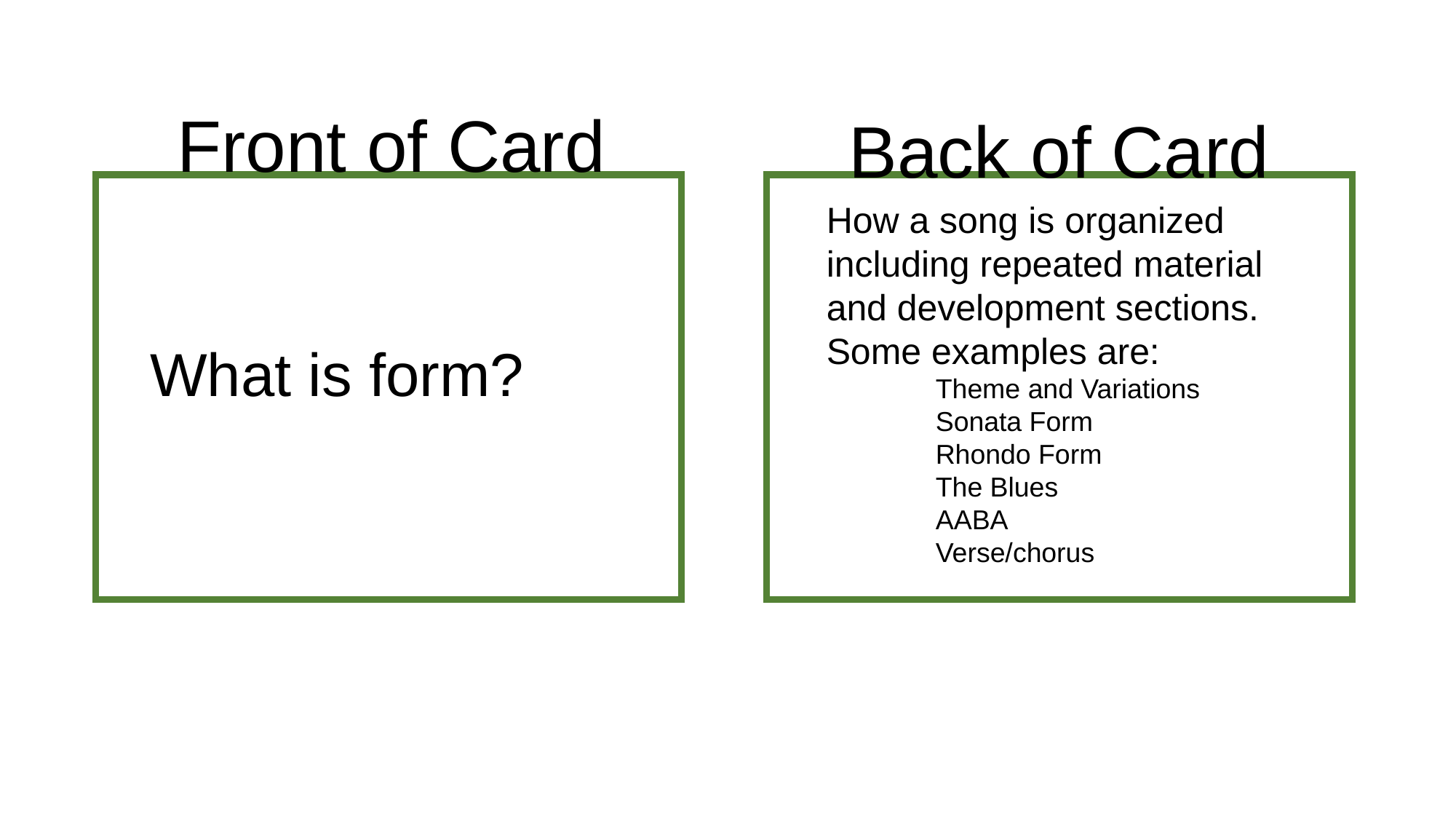

Front of Card
Back of Card

How a song is organized including repeated material and development sections.  Some examples are:
Theme and Variations
Sonata Form
Rhondo Form
The Blues
AABA
Verse/chorus
What is form?